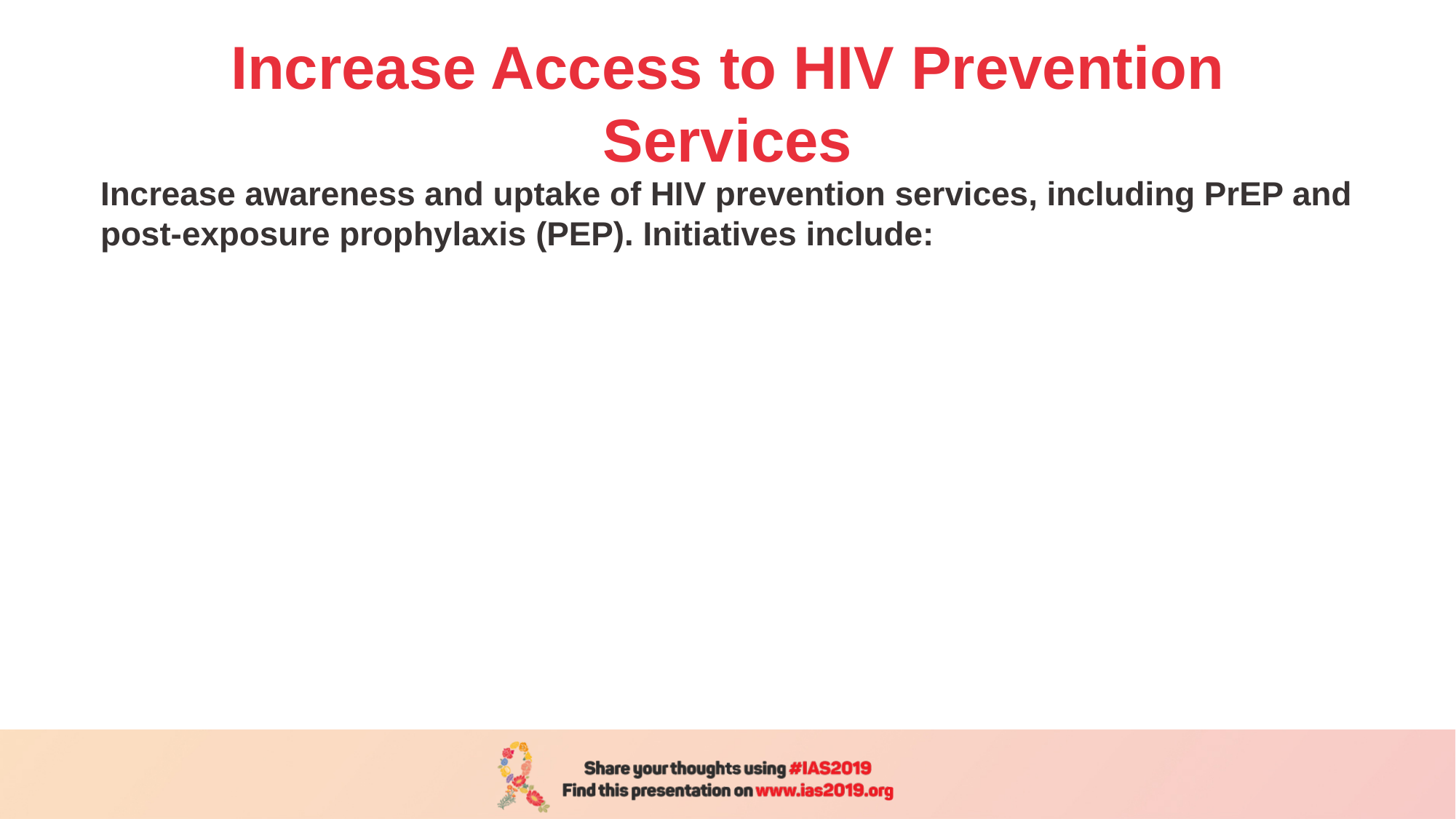

# Increase Access to HIV Prevention Services
Increase awareness and uptake of HIV prevention services, including PrEP and post-exposure prophylaxis (PEP). Initiatives include: